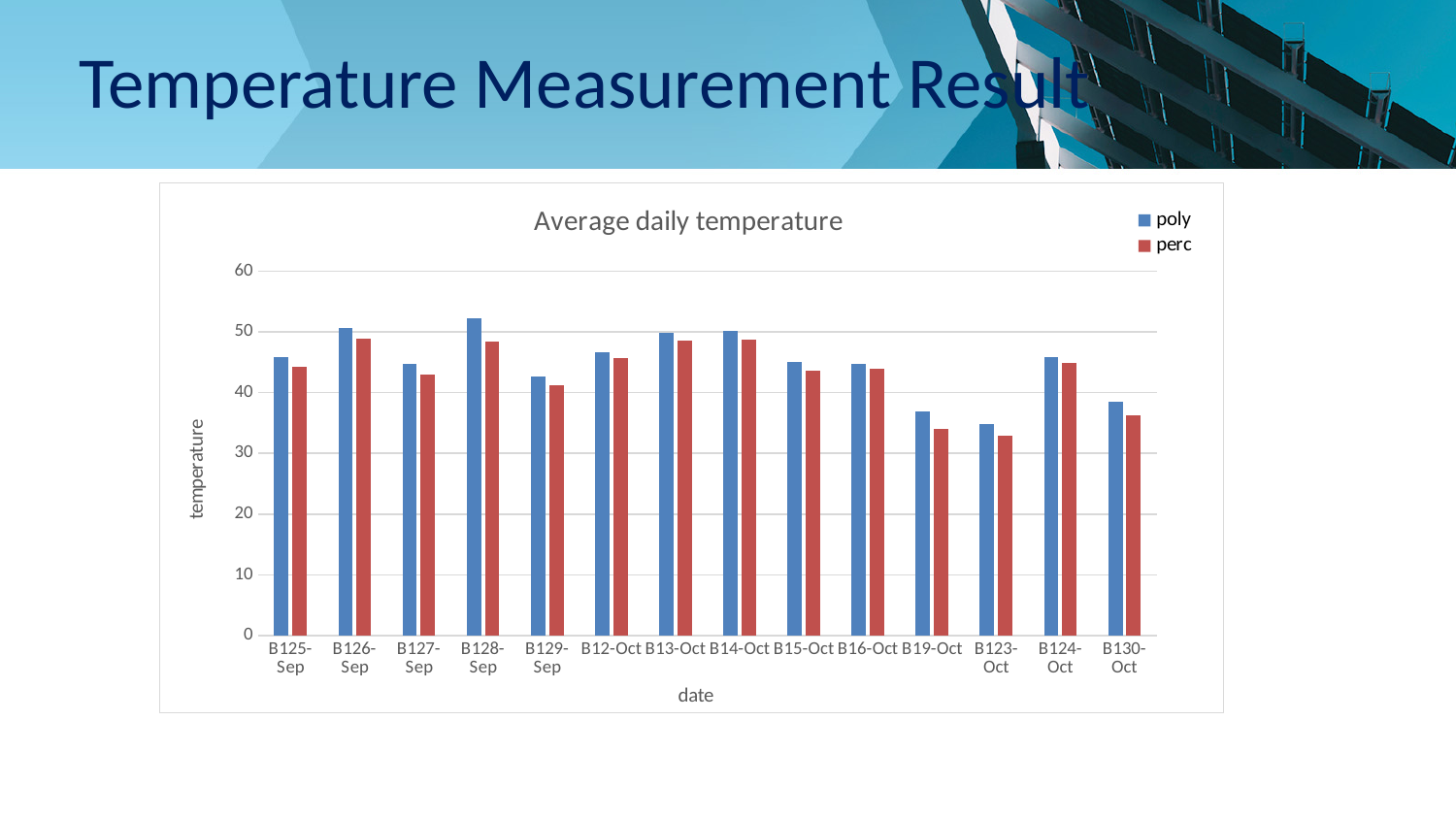

# Temperature Measurement Result

### Chart: Average daily temperature

| Category |  |  |
|---|---|---|
| 44829 | 45.879999999999995 | 44.32 |
| 44830 | 50.65 | 48.975 |
| 44831 | 44.70000000000001 | 42.96666666666651 |
| 44832 | 52.25 | 48.449999999999996 |
| 44833 | 42.666666666666536 | 41.166666666666536 |
| 44836 | 46.6 | 45.66000000000001 |
| 44837 | 49.9 | 48.6 |
| 44838 | 50.17500000000001 | 48.67500000000001 |
| 44839 | 45.050000000000004 | 43.625000000000064 |
| 44840 | 44.7 | 43.975 |
| 44843 | 36.9 | 34.02500000000001 |
| 44857 | 34.9 | 32.95 |
| 44858 | 45.86666666666649 | 44.86666666666649 |
| 44864 | 38.449999999999996 | 36.300000000000004 |